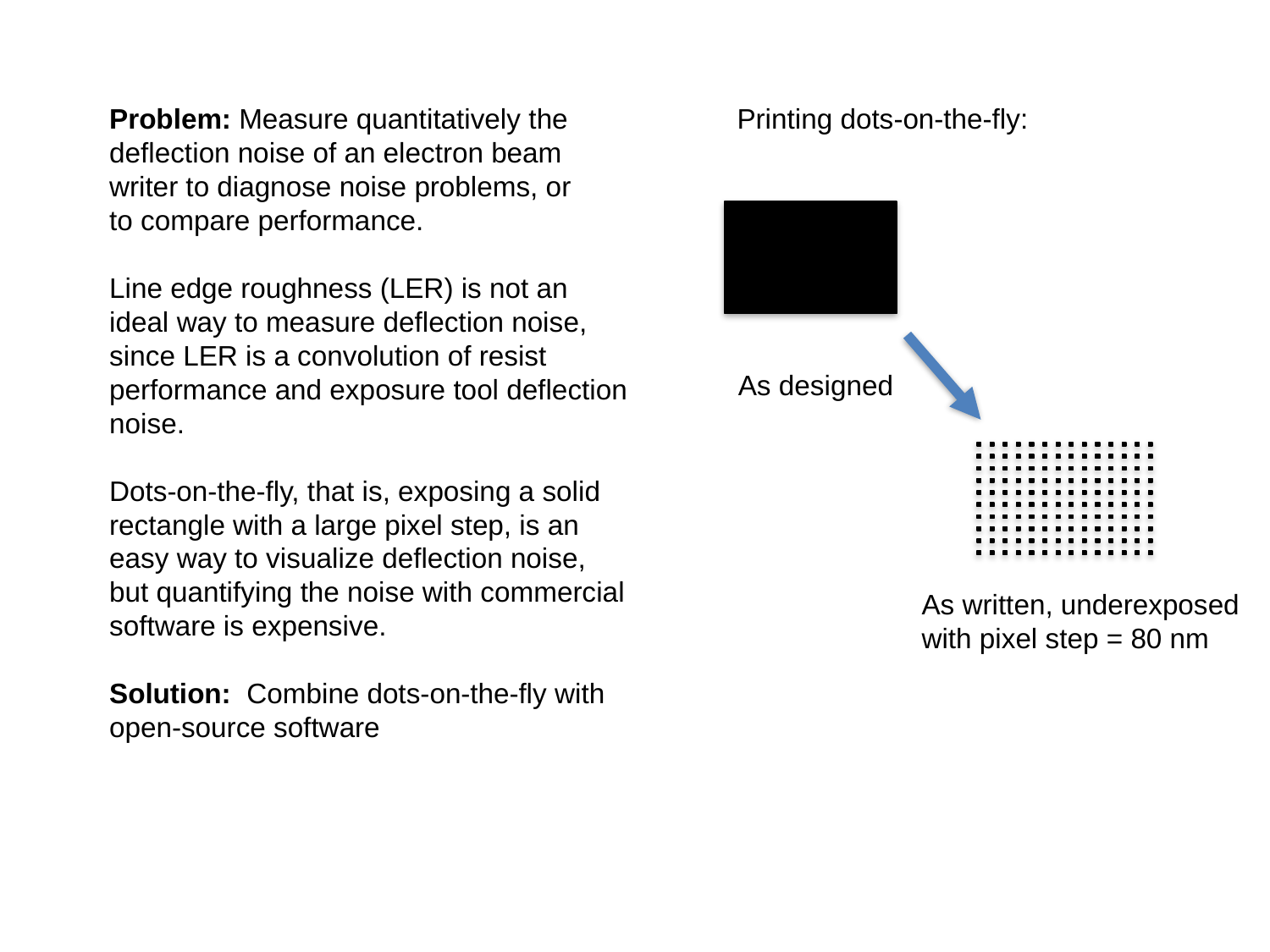

Problem: Measure quantitatively the
deflection noise of an electron beam
writer to diagnose noise problems, or
to compare performance.

Line edge roughness (LER) is not an
ideal way to measure deflection noise,
since LER is a convolution of resist
performance and exposure tool deflection
noise.

Dots-on-the-fly, that is, exposing a solid
rectangle with a large pixel step, is an
easy way to visualize deflection noise,
but quantifying the noise with commercial
software is expensive.

Solution:  Combine dots-on-the-fly with
open-source software

Printing dots-on-the-fly:

As designed

As written, underexposed
with pixel step = 80 nm

As written, underexposed
with pixel step = 80 nm